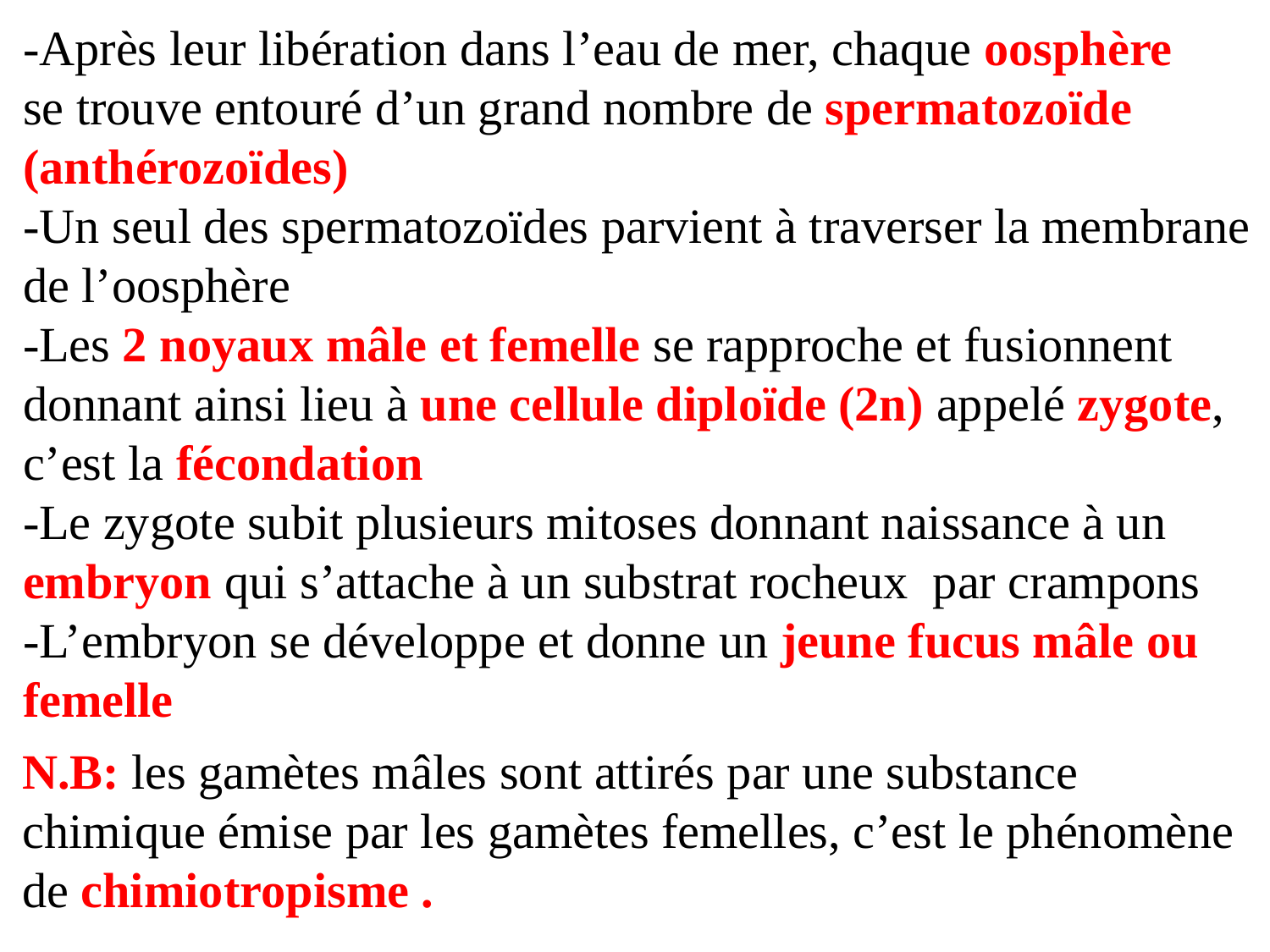

-Après leur libération dans l’eau de mer, chaque oosphère
se trouve entouré d’un grand nombre de spermatozoïde
(anthérozoïdes)
-Un seul des spermatozoïdes parvient à traverser la membrane
de l’oosphère
-Les 2 noyaux mâle et femelle se rapproche et fusionnent
donnant ainsi lieu à une cellule diploïde (2n) appelé zygote,
c’est la fécondation
-Le zygote subit plusieurs mitoses donnant naissance à un
embryon qui s’attache à un substrat rocheux  par crampons
-L’embryon se développe et donne un jeune fucus mâle ou
femelle

N.B: les gamètes mâles sont attirés par une substance  chimique émise par les gamètes femelles, c’est le phénomène de chimiotropisme .